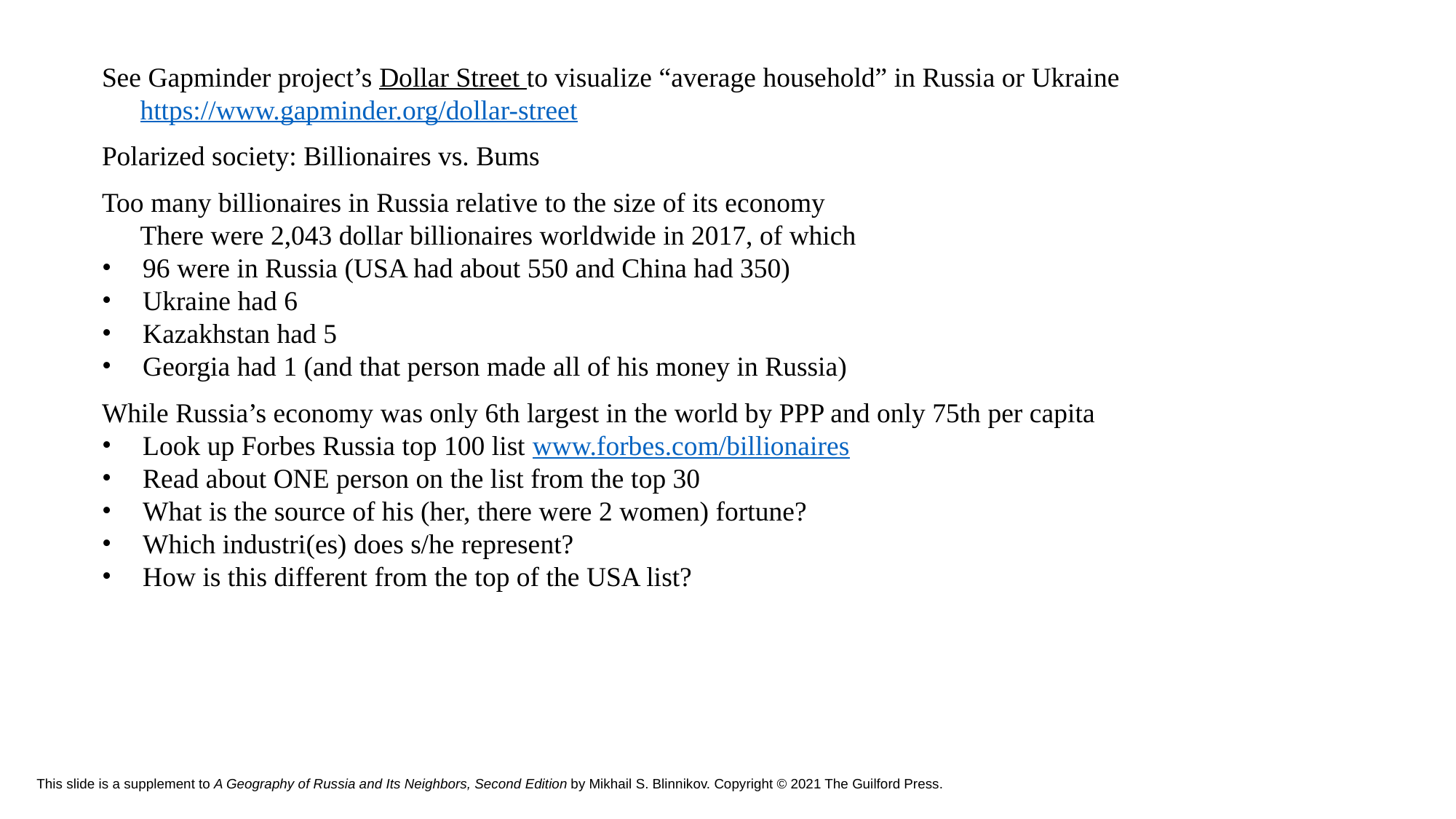

See Gapminder project’s Dollar Street to visualize “average household” in Russia or Ukraine
https://www.gapminder.org/dollar-street
Polarized society: Billionaires vs. Bums
Too many billionaires in Russia relative to the size of its economy
There were 2,043 dollar billionaires worldwide in 2017, of which
96 were in Russia (USA had about 550 and China had 350)
Ukraine had 6
Kazakhstan had 5
Georgia had 1 (and that person made all of his money in Russia)
While Russia’s economy was only 6th largest in the world by PPP and only 75th per capita
Look up Forbes Russia top 100 list www.forbes.com/billionaires
Read about ONE person on the list from the top 30
What is the source of his (her, there were 2 women) fortune?
Which industri(es) does s/he represent?
How is this different from the top of the USA list?
# This slide is a supplement to A Geography of Russia and Its Neighbors, Second Edition by Mikhail S. Blinnikov. Copyright © 2021 The Guilford Press.